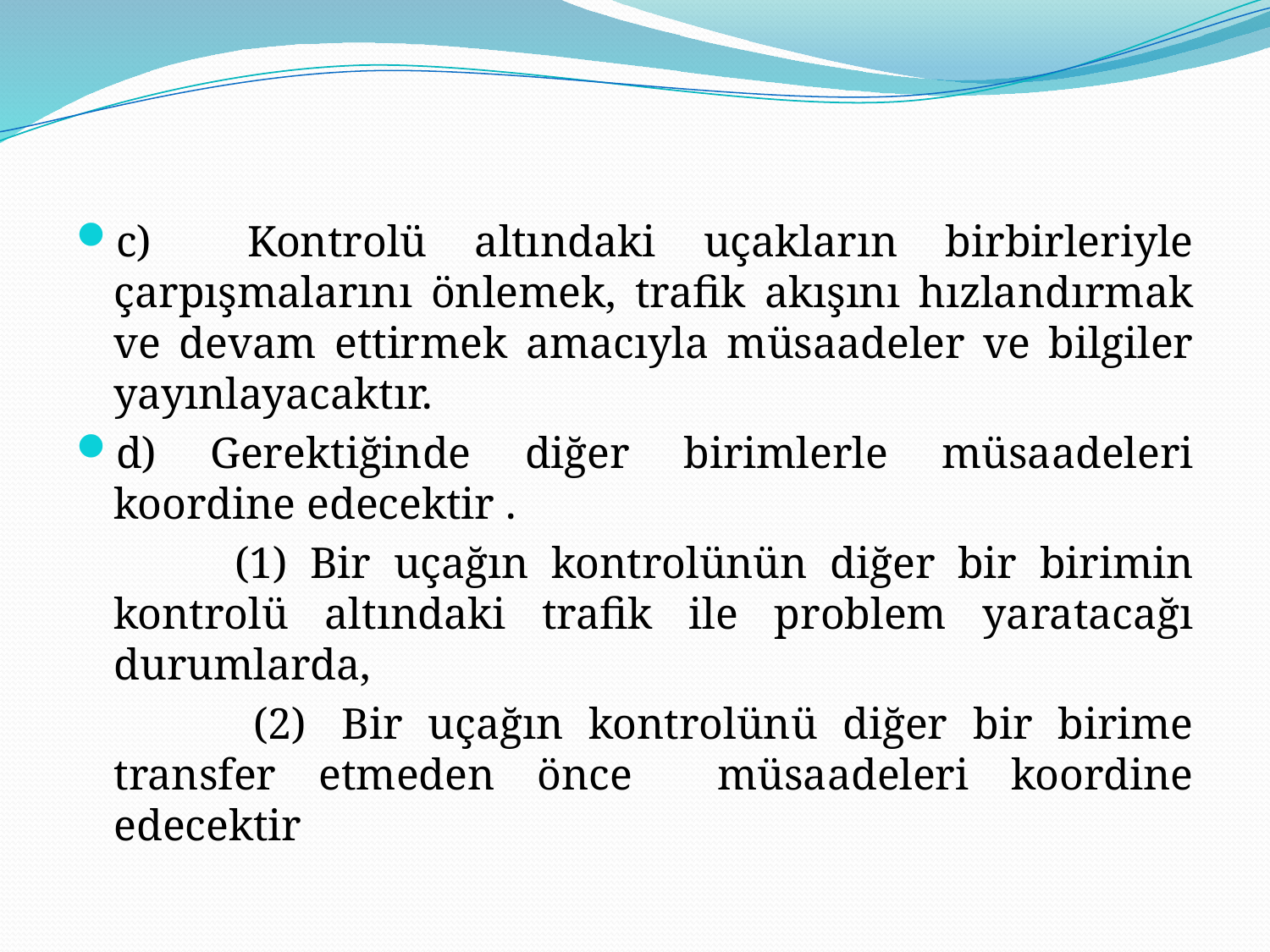

c)  Kontrolü altındaki uçakların birbirleriyle çarpışmalarını önlemek, trafik akışını hızlandırmak ve devam ettirmek amacıyla müsaadeler ve bilgiler yayınlayacaktır.
d) Gerektiğinde diğer birimlerle müsaadeleri koordine edecektir .
       (1) Bir uçağın kontrolünün diğer bir birimin kontrolü altındaki trafik ile problem yaratacağı durumlarda,
       (2)	Bir uçağın kontrolünü diğer bir birime transfer etmeden önce  müsaadeleri koordine edecektir